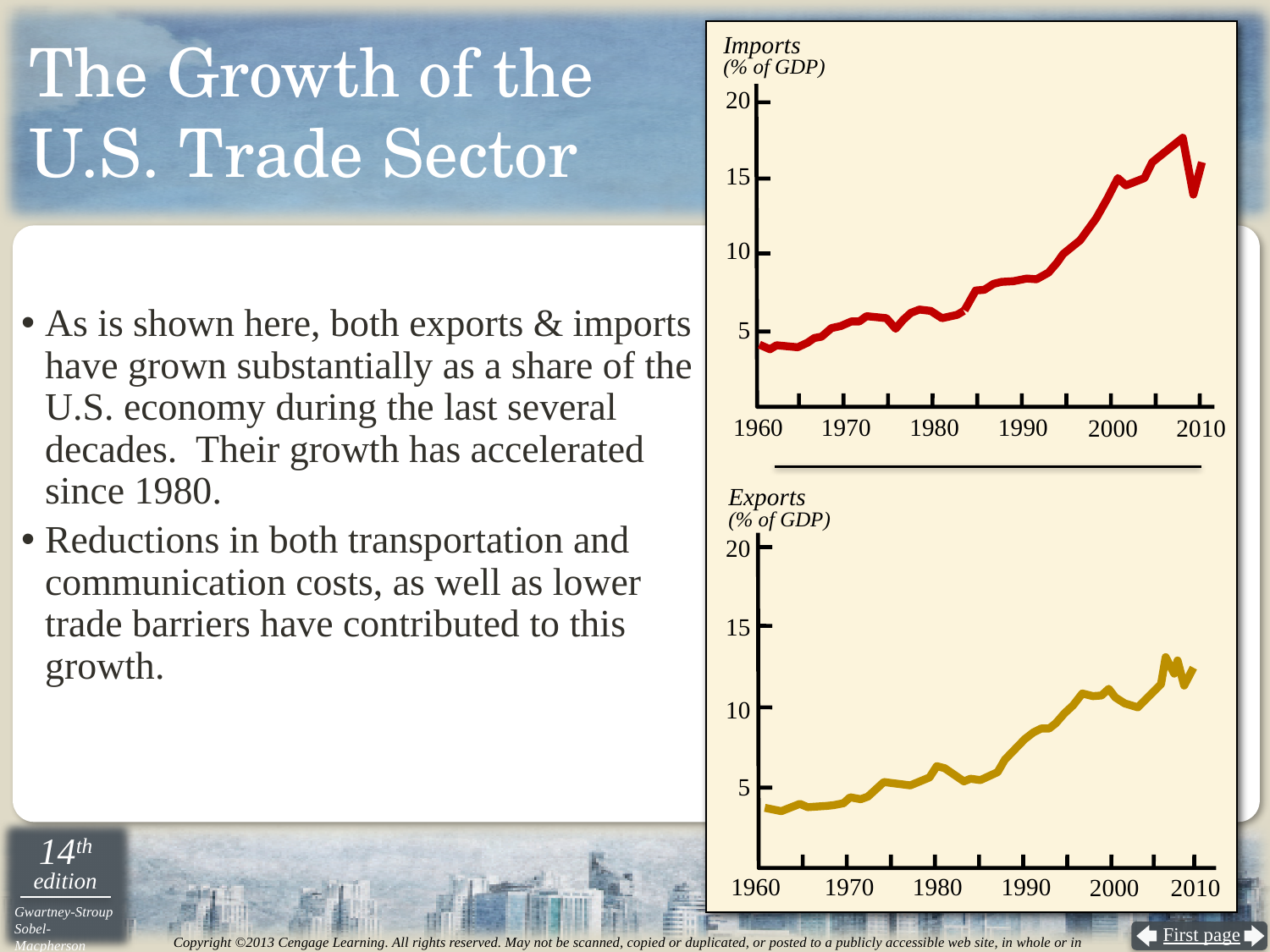

# The Growth of the U.S. Trade Sector
Imports
(% of GDP)
20

15

10

As is shown here, both exports & imports have grown substantially as a share of the U.S. economy during the last several decades.  Their growth has accelerated since 1980.
Reductions in both transportation and communication costs, as well as lower trade barriers have contributed to this growth.

5

1960
1970
1980
1990
2000
2010
Exports
(% of GDP)
20

15

10

5

1960
1970
1980
1990
2000
2010